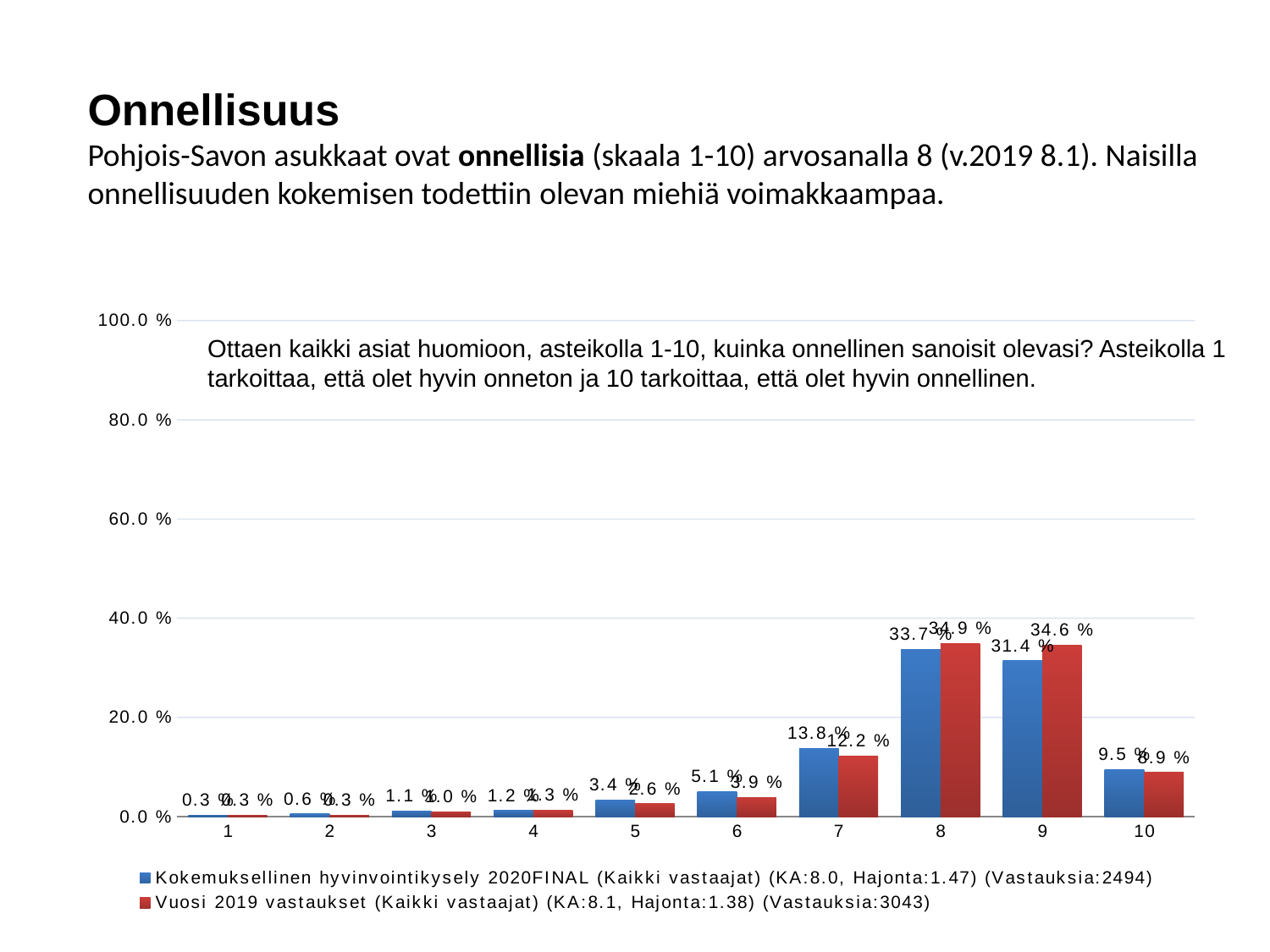

# Onnellisuus Pohjois-Savon asukkaat ovat onnellisia (skaala 1-10) arvosanalla 8 (v.2019 8.1). Naisilla onnellisuuden kokemisen todettiin olevan miehiä voimakkaampaa.

### Chart

| Category | Kokemuksellinen hyvinvointikysely 2020FINAL (Kaikki vastaajat) (KA:8.0, Hajonta:1.47) (Vastauksia:2494) | Vuosi 2019 vastaukset (Kaikki vastaajat) (KA:8.1, Hajonta:1.38) (Vastauksia:3043) |
|---|---|---|
| 1 | 0.003 | 0.003 |
| 2 | 0.006 | 0.003 |
| 3 | 0.011 | 0.01 |
| 4 | 0.012 | 0.013 |
| 5 | 0.034 | 0.026 |
| 6 | 0.051 | 0.039 |
| 7 | 0.138 | 0.122 |
| 8 | 0.337 | 0.349 |
| 9 | 0.314 | 0.346 |
| 10 | 0.095 | 0.089 |
Ottaen kaikki asiat huomioon, asteikolla 1-10, kuinka onnellinen sanoisit olevasi? Asteikolla 1 tarkoittaa, että olet hyvin onneton ja 10 tarkoittaa, että olet hyvin onnellinen.